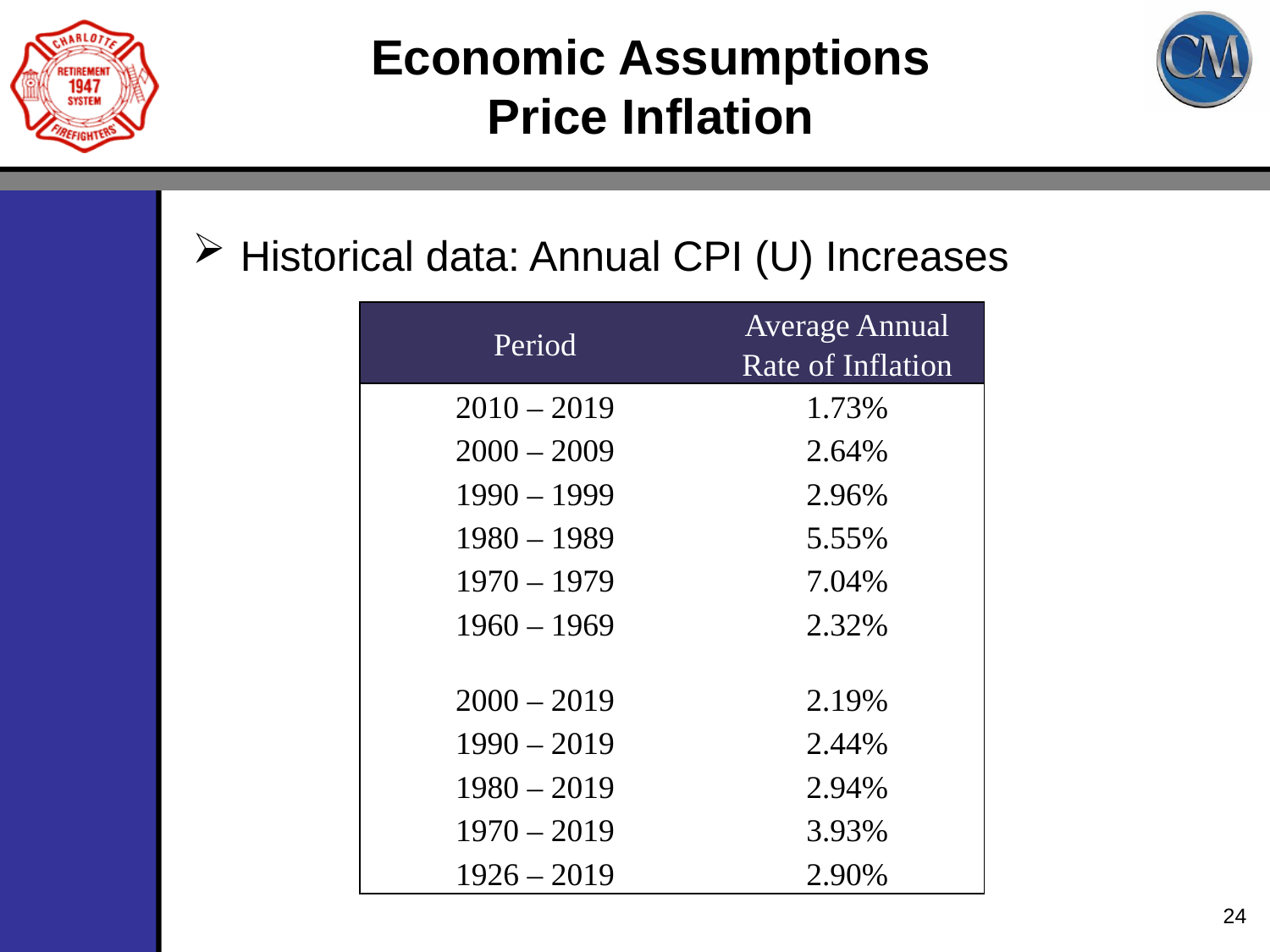

# Economic Assumptions Price Inflation
Historical data: Annual CPI (U) Increases

| Period | Average Annual Rate of Inflation |
| --- | --- |
| 2010 – 2019 | 1.73% |
| 2000 – 2009 | 2.64% |
| 1990 – 1999 | 2.96% |
| 1980 – 1989 | 5.55% |
| 1970 – 1979 | 7.04% |
| 1960 – 1969 | 2.32% |
|  |  |
| 2000 – 2019 | 2.19% |
| 1990 – 2019 | 2.44% |
| 1980 – 2019 | 2.94% |
| 1970 – 2019 | 3.93% |
| 1926 – 2019 | 2.90% |
24